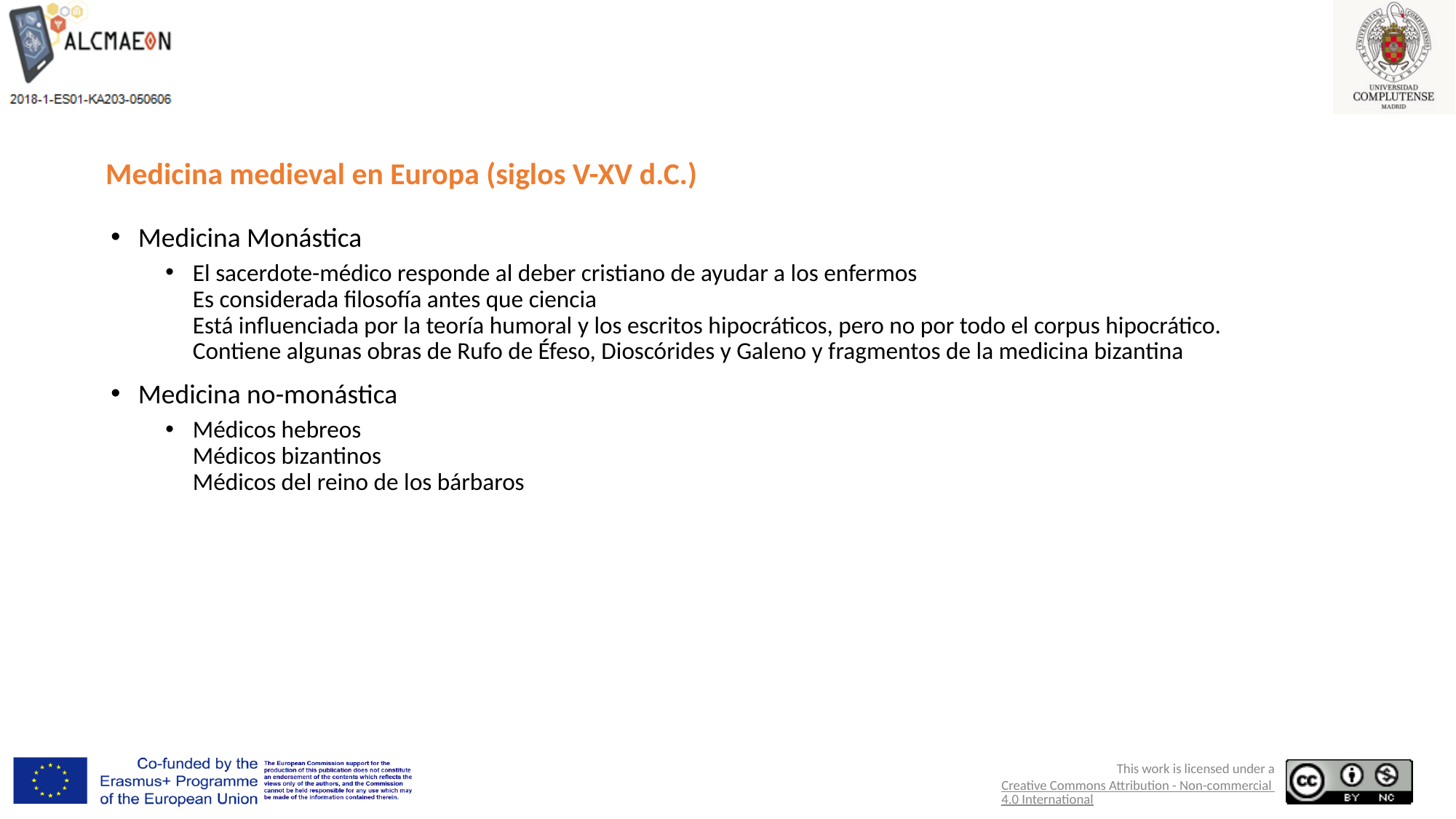

# Medicina medieval en Europa (siglos V-XV d.C.)
Medicina Monástica
El sacerdote-médico responde al deber cristiano de ayudar a los enfermos
Es considerada filosofía antes que ciencia
Está influenciada por la teoría humoral y los escritos hipocráticos, pero no por todo el corpus hipocrático.
Contiene algunas obras de Rufo de Éfeso, Dioscórides y Galeno y fragmentos de la medicina bizantina
Medicina no-monástica
Médicos hebreos
Médicos bizantinos
Médicos del reino de los bárbaros